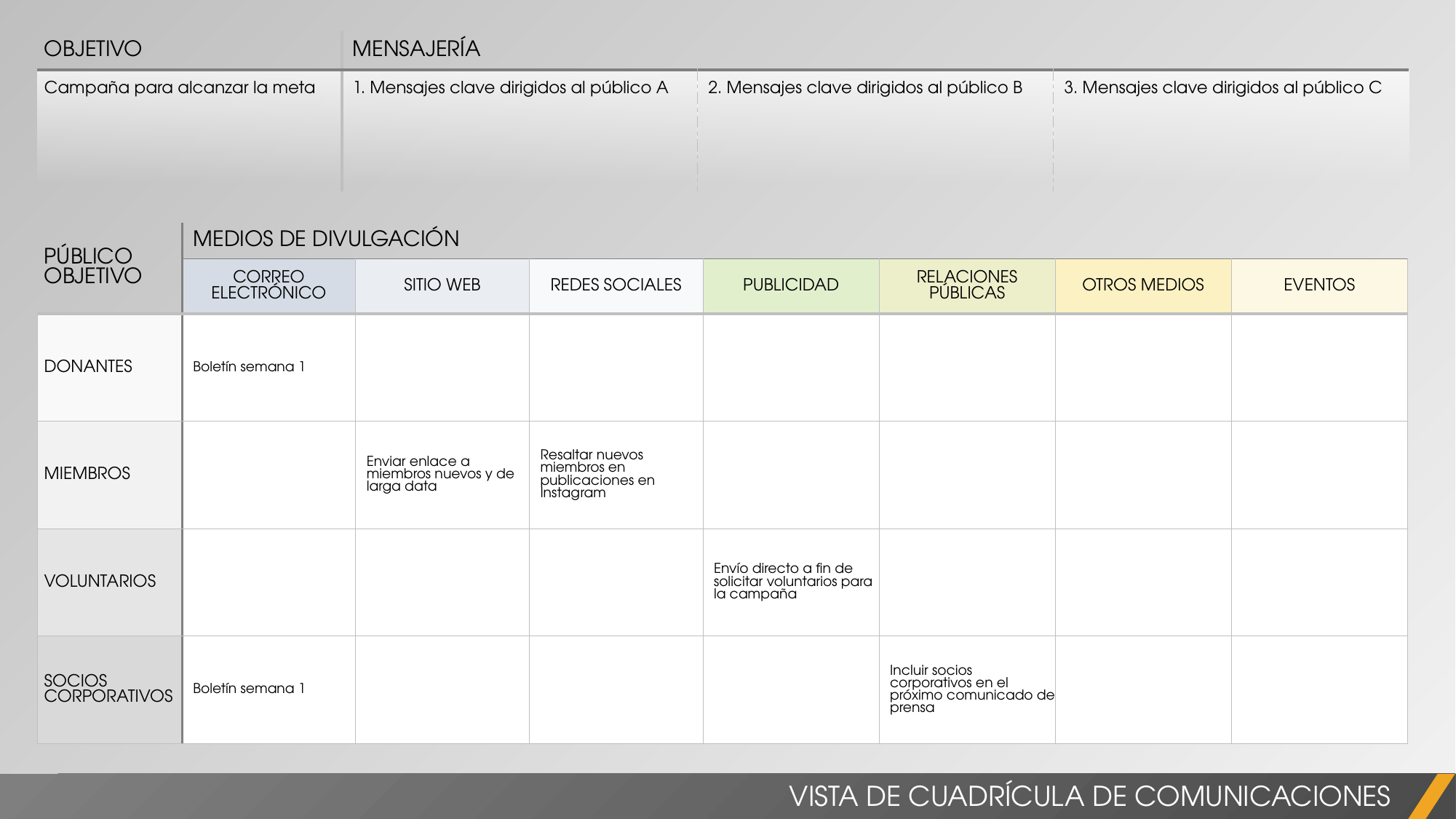

| OBJETIVO | MENSAJERÍA |  |  |
| --- | --- | --- | --- |
| Campaña para alcanzar la meta | 1. Mensajes clave dirigidos al público A | 2. Mensajes clave dirigidos al público B | 3. Mensajes clave dirigidos al público C |
| PÚBLICO OBJETIVO | MEDIOS DE DIVULGACIÓN |  |  |  |  |  |  |
| --- | --- | --- | --- | --- | --- | --- | --- |
| PÚBLICO OBJETIVO | CORREO ELECTRÓNICO | SITIO WEB | REDES SOCIALES | PUBLICIDAD | RELACIONES PÚBLICAS | OTROS MEDIOS | EVENTOS |
| DONANTES | Boletín semana 1 |  |  |  |  |  |  |
| MIEMBROS |  | Enviar enlace a miembros nuevos y de larga data | Resaltar nuevos miembros en publicaciones en Instagram |  |  |  |  |
| VOLUNTARIOS |  |  |  | Envío directo a fin de solicitar voluntarios para la campaña |  |  |  |
| SOCIOS CORPORATIVOS | Boletín semana 1 |  |  |  | Incluir socios corporativos en el próximo comunicado de prensa |  |  |
VISTA DE CUADRÍCULA DE COMUNICACIONES